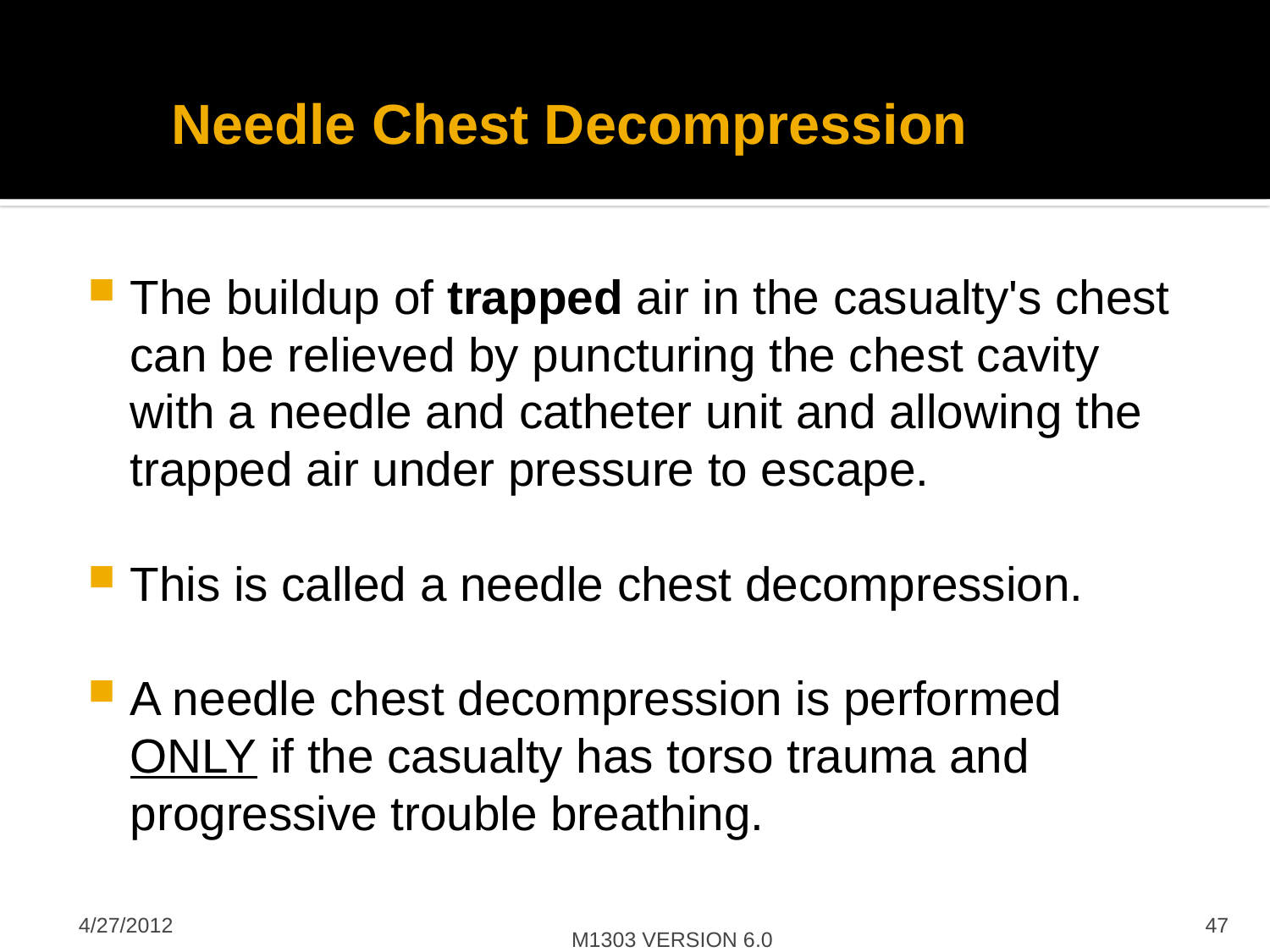

# Needle Chest Decompression
The buildup of trapped air in the casualty's chest can be relieved by puncturing the chest cavity  with a needle and catheter unit and allowing the trapped air under pressure to escape.

This is called a needle chest decompression.

A needle chest decompression is performed ONLY if the casualty has torso trauma and progressive trouble breathing.
M1303 VERSION 6.0
4/27/2012
47